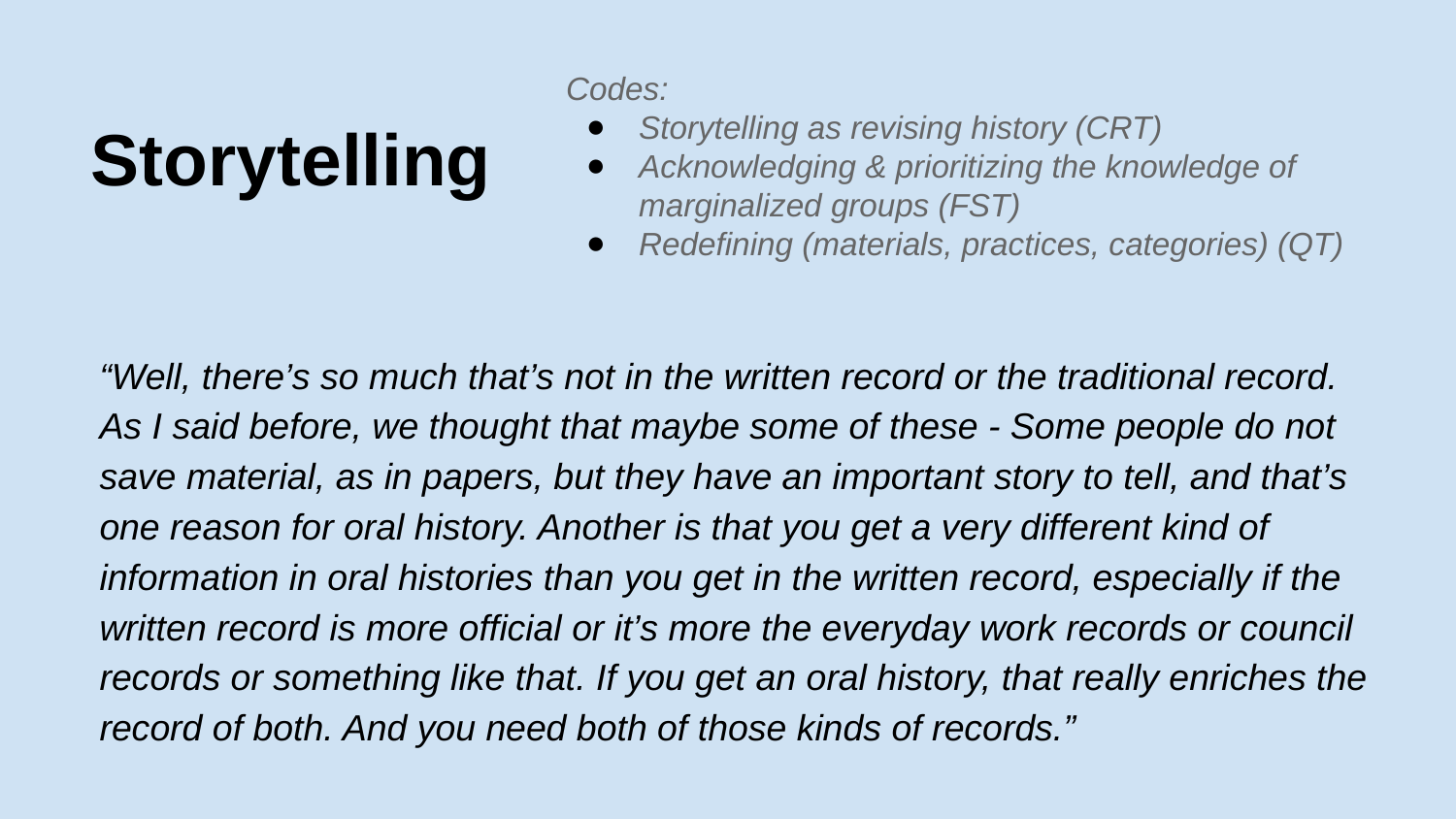

Codes:
Storytelling as revising history (CRT)
Acknowledging & prioritizing the knowledge of marginalized groups (FST)
Redefining (materials, practices, categories) (QT)
# Storytelling
“Well, there’s so much that’s not in the written record or the traditional record. As I said before, we thought that maybe some of these - Some people do not save material, as in papers, but they have an important story to tell, and that’s one reason for oral history. Another is that you get a very different kind of information in oral histories than you get in the written record, especially if the written record is more official or it’s more the everyday work records or council records or something like that. If you get an oral history, that really enriches the record of both. And you need both of those kinds of records.”